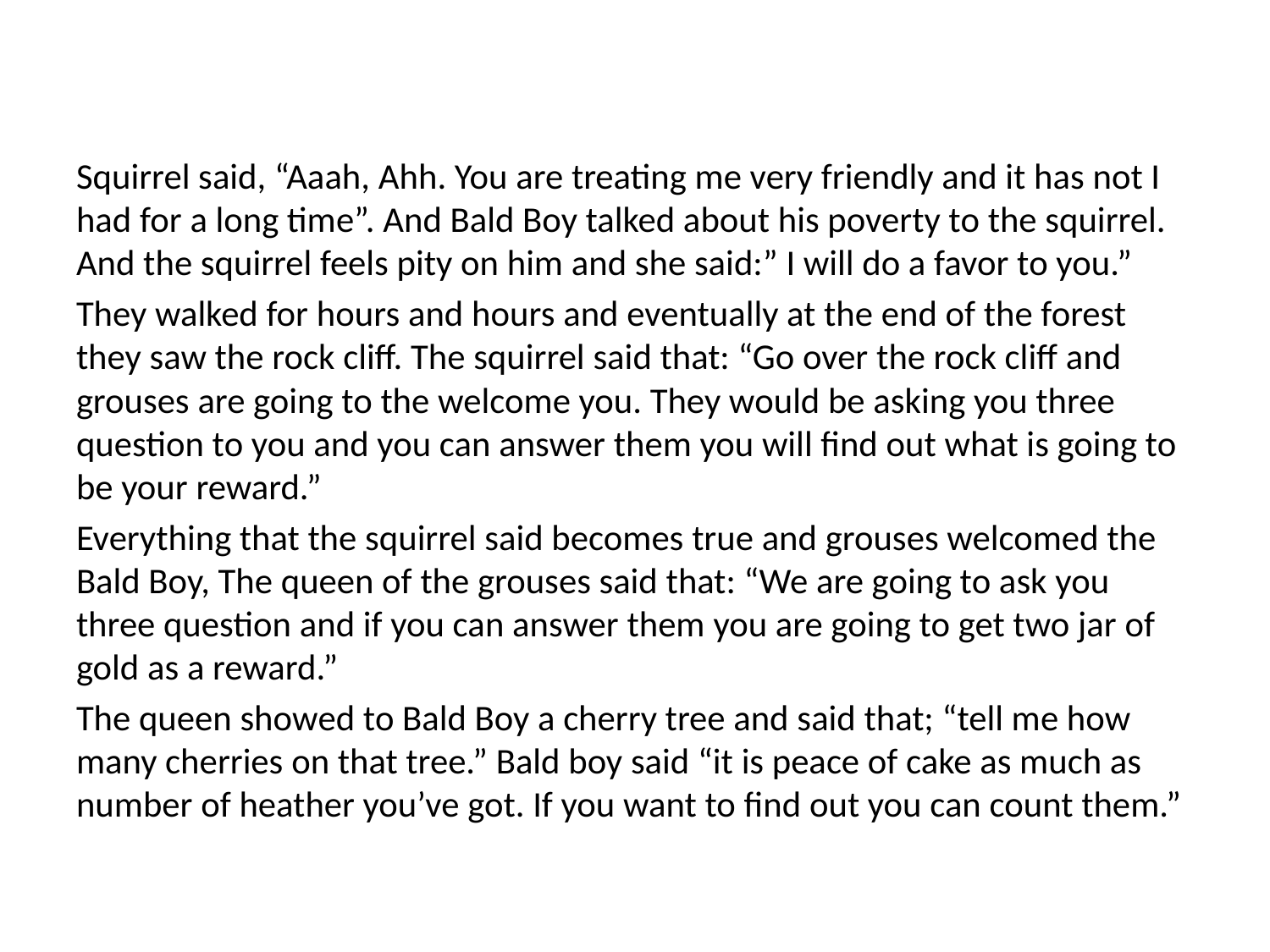

Squirrel said, “Aaah, Ahh. You are treating me very friendly and it has not I had for a long time”. And Bald Boy talked about his poverty to the squirrel. And the squirrel feels pity on him and she said:” I will do a favor to you.”
They walked for hours and hours and eventually at the end of the forest they saw the rock cliff. The squirrel said that: “Go over the rock cliff and grouses are going to the welcome you. They would be asking you three question to you and you can answer them you will find out what is going to be your reward.”
Everything that the squirrel said becomes true and grouses welcomed the Bald Boy, The queen of the grouses said that: “We are going to ask you three question and if you can answer them you are going to get two jar of gold as a reward.”
The queen showed to Bald Boy a cherry tree and said that; “tell me how many cherries on that tree.” Bald boy said “it is peace of cake as much as number of heather you’ve got. If you want to find out you can count them.”